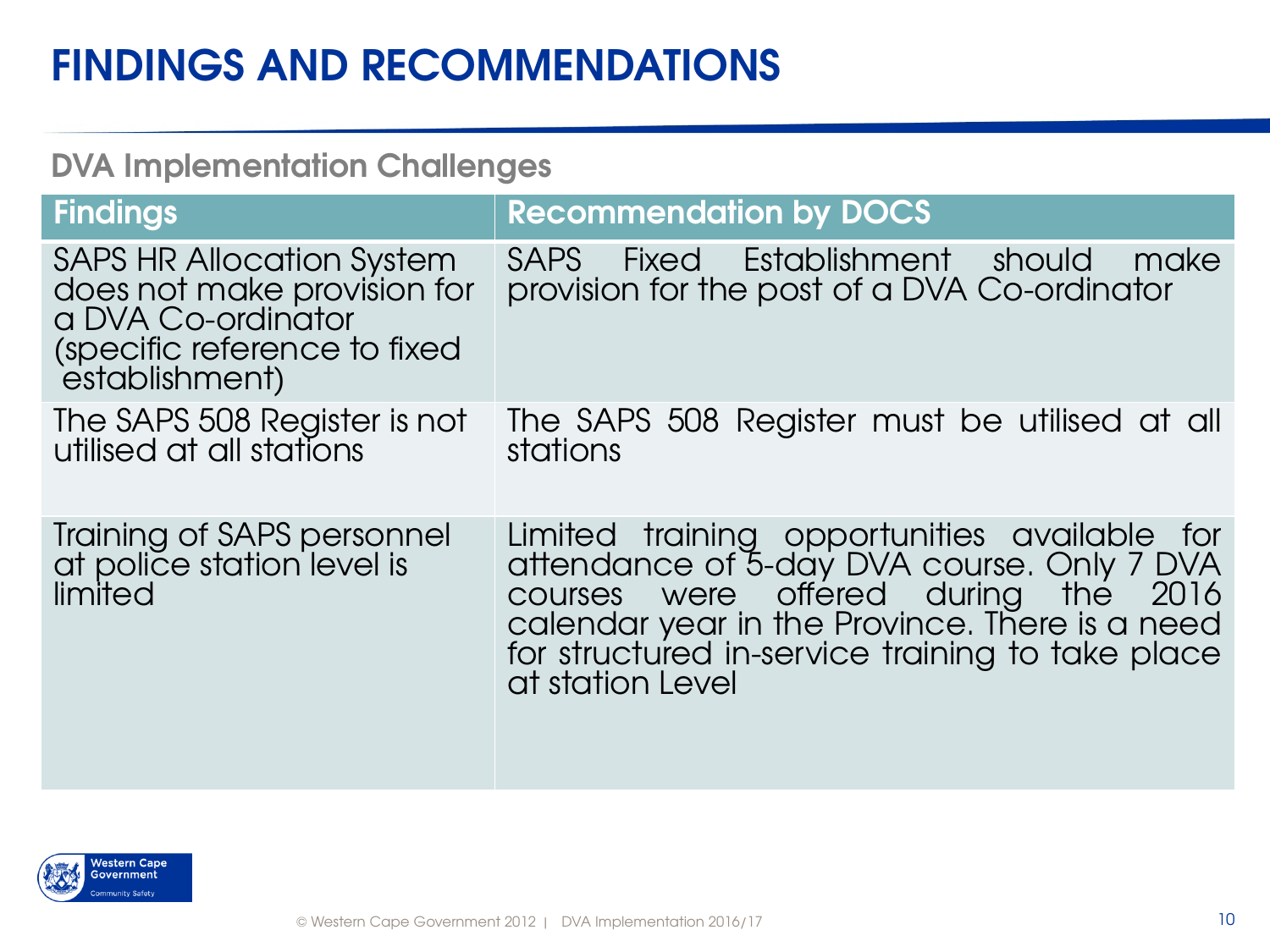

# FINDINGS AND RECOMMENDATIONS
DVA Implementation Challenges
| Findings | Recommendation by DOCS |
| --- | --- |
| SAPS HR Allocation System does not make provision for a DVA Co-ordinator (specific reference to fixed establishment) | SAPS Fixed Establishment should make provision for the post of a DVA Co-ordinator |
| The SAPS 508 Register is not utilised at all stations | The SAPS 508 Register must be utilised at all stations |
| Training of SAPS personnel at police station level is limited | Limited training opportunities available for attendance of 5-day DVA course. Only 7 DVA courses were offered during the 2016 calendar year in the Province. There is a need for structured in-service training to take place at station Level |

DVA Implementation 2016/17
10